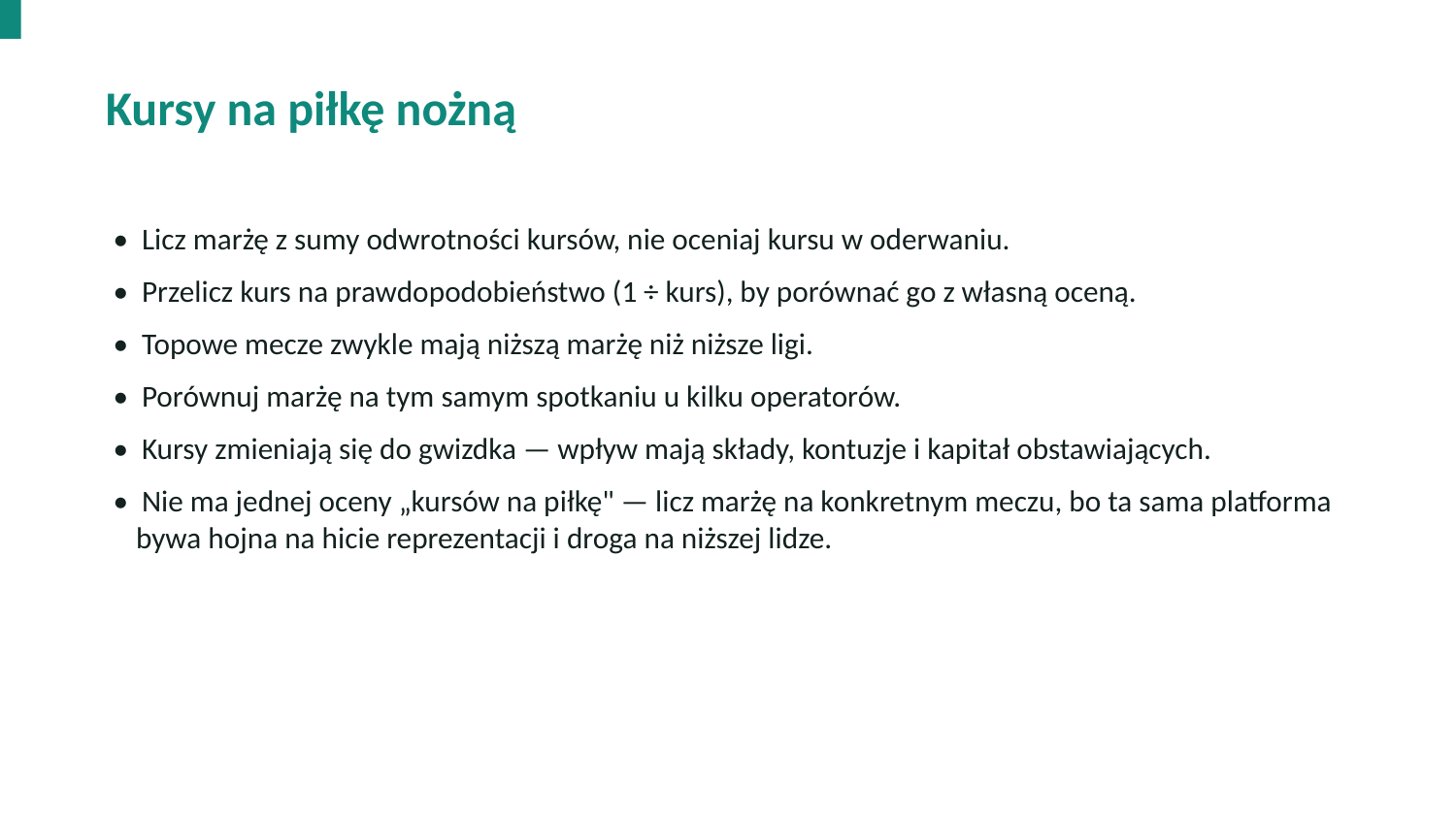

Kursy na piłkę nożną
•  Licz marżę z sumy odwrotności kursów, nie oceniaj kursu w oderwaniu.
•  Przelicz kurs na prawdopodobieństwo (1 ÷ kurs), by porównać go z własną oceną.
•  Topowe mecze zwykle mają niższą marżę niż niższe ligi.
•  Porównuj marżę na tym samym spotkaniu u kilku operatorów.
•  Kursy zmieniają się do gwizdka — wpływ mają składy, kontuzje i kapitał obstawiających.
•  Nie ma jednej oceny „kursów na piłkę" — licz marżę na konkretnym meczu, bo ta sama platforma bywa hojna na hicie reprezentacji i droga na niższej lidze.